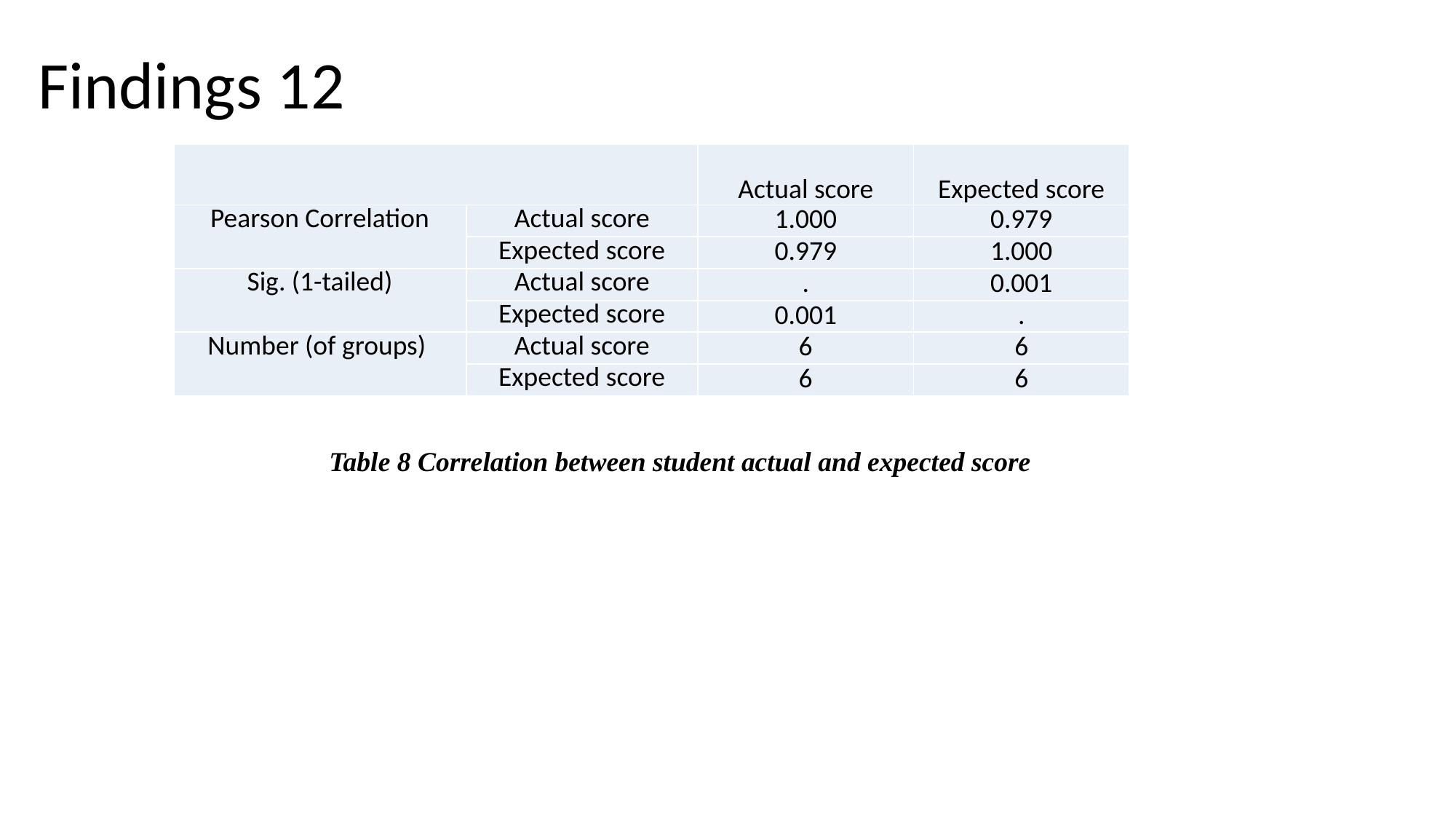

# Findings 12
|  |  | Actual score | Expected score |
| --- | --- | --- | --- |
| Pearson Correlation | Actual score | 1.000 | 0.979 |
|  | Expected score | 0.979 | 1.000 |
| Sig. (1-tailed) | Actual score | . | 0.001 |
|  | Expected score | 0.001 | . |
| Number (of groups) | Actual score | 6 | 6 |
|  | Expected score | 6 | 6 |
Table 8 Correlation between student actual and expected score